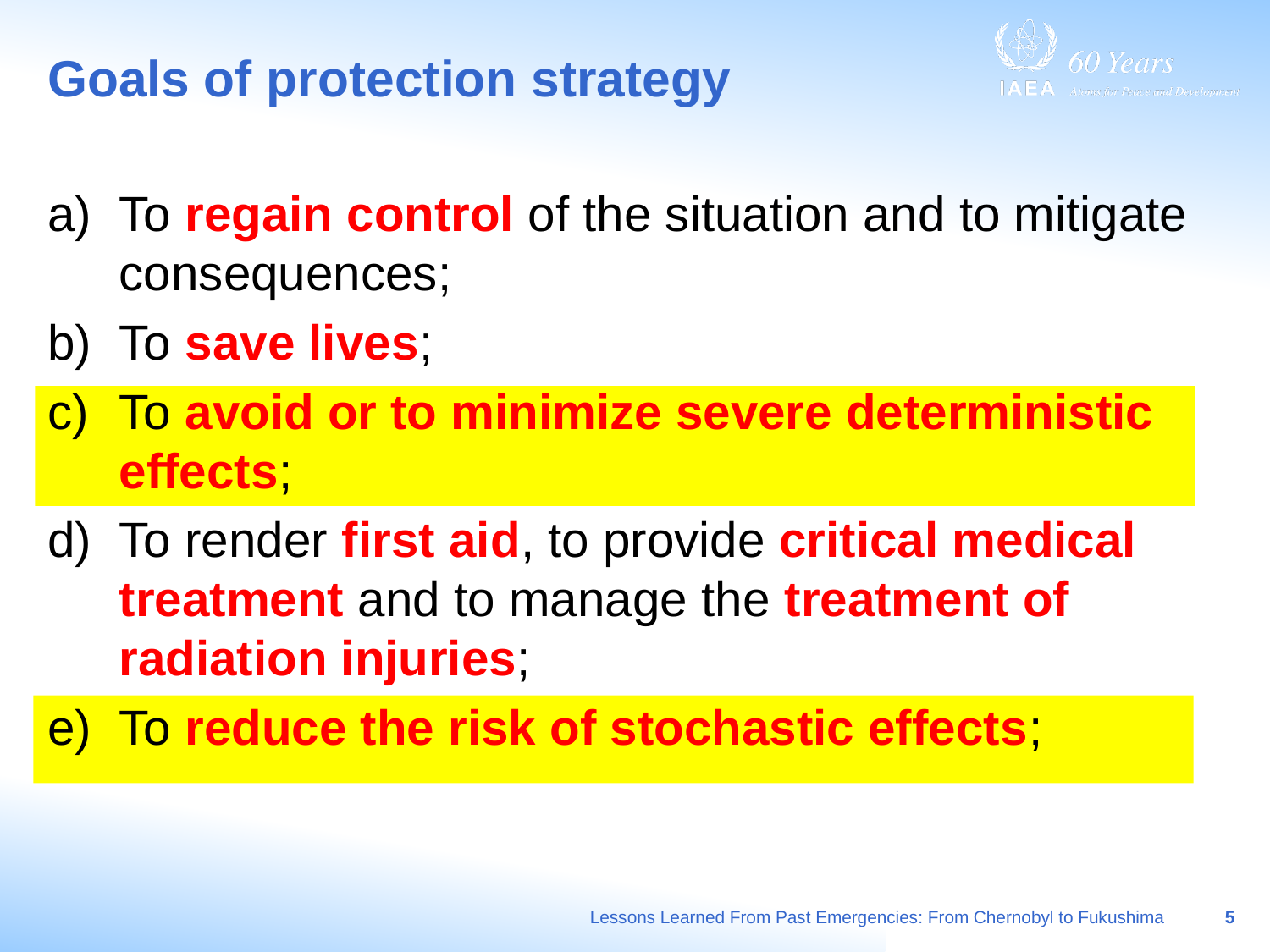

# Goals of protection strategy
To regain control of the situation and to mitigate consequences;
To save lives;
To avoid or to minimize severe deterministic effects;
To render first aid, to provide critical medical treatment and to manage the treatment of radiation injuries;
To reduce the risk of stochastic effects;

Lessons Learned From Past Emergencies: From Chernobyl to Fukushima
5